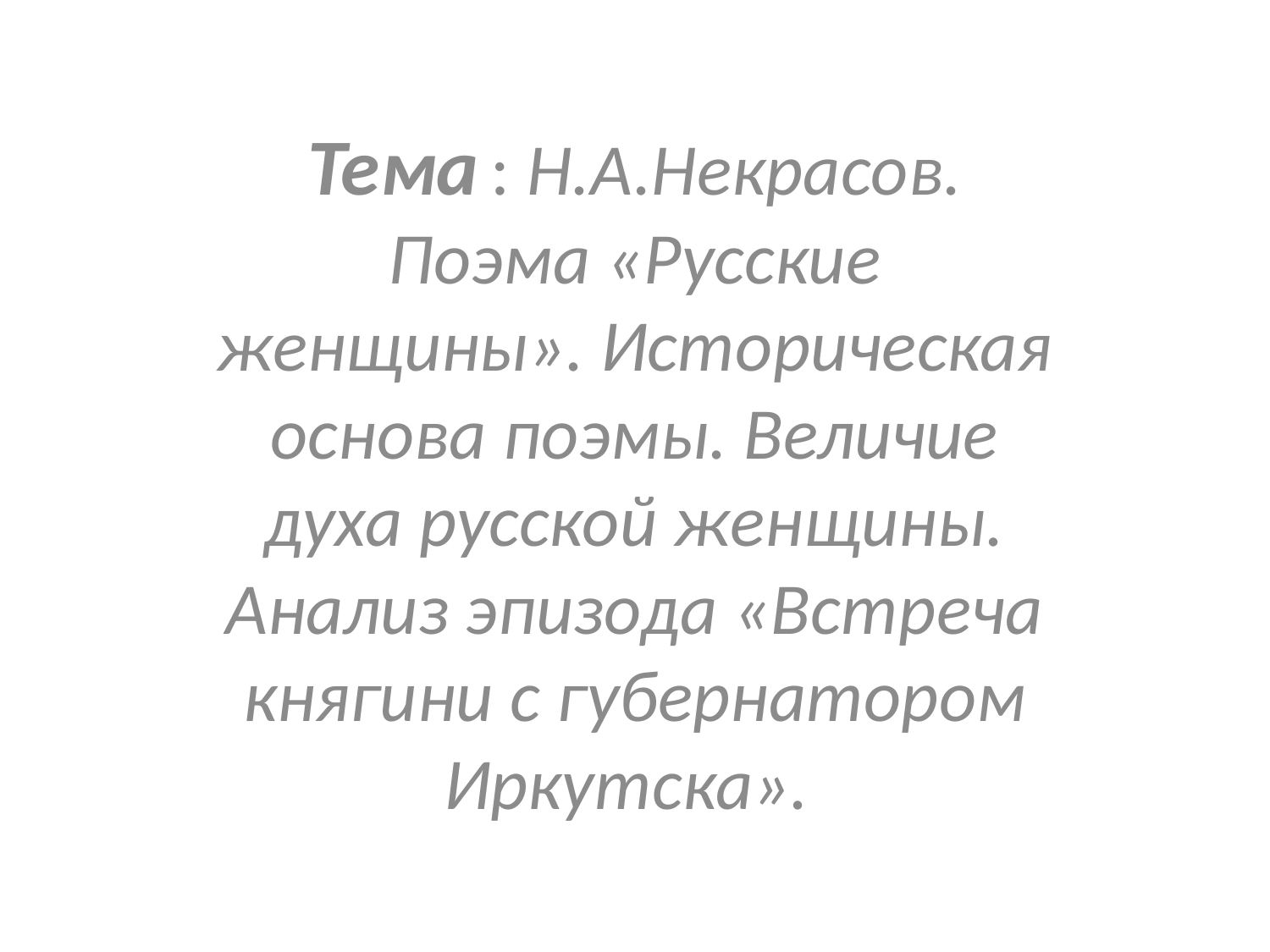

Тема : Н.А.Некрасов. Поэма «Русские женщины». Историческая основа поэмы. Величие духа русской женщины. Анализ эпизода «Встреча княгини с губернатором Иркутска».
#